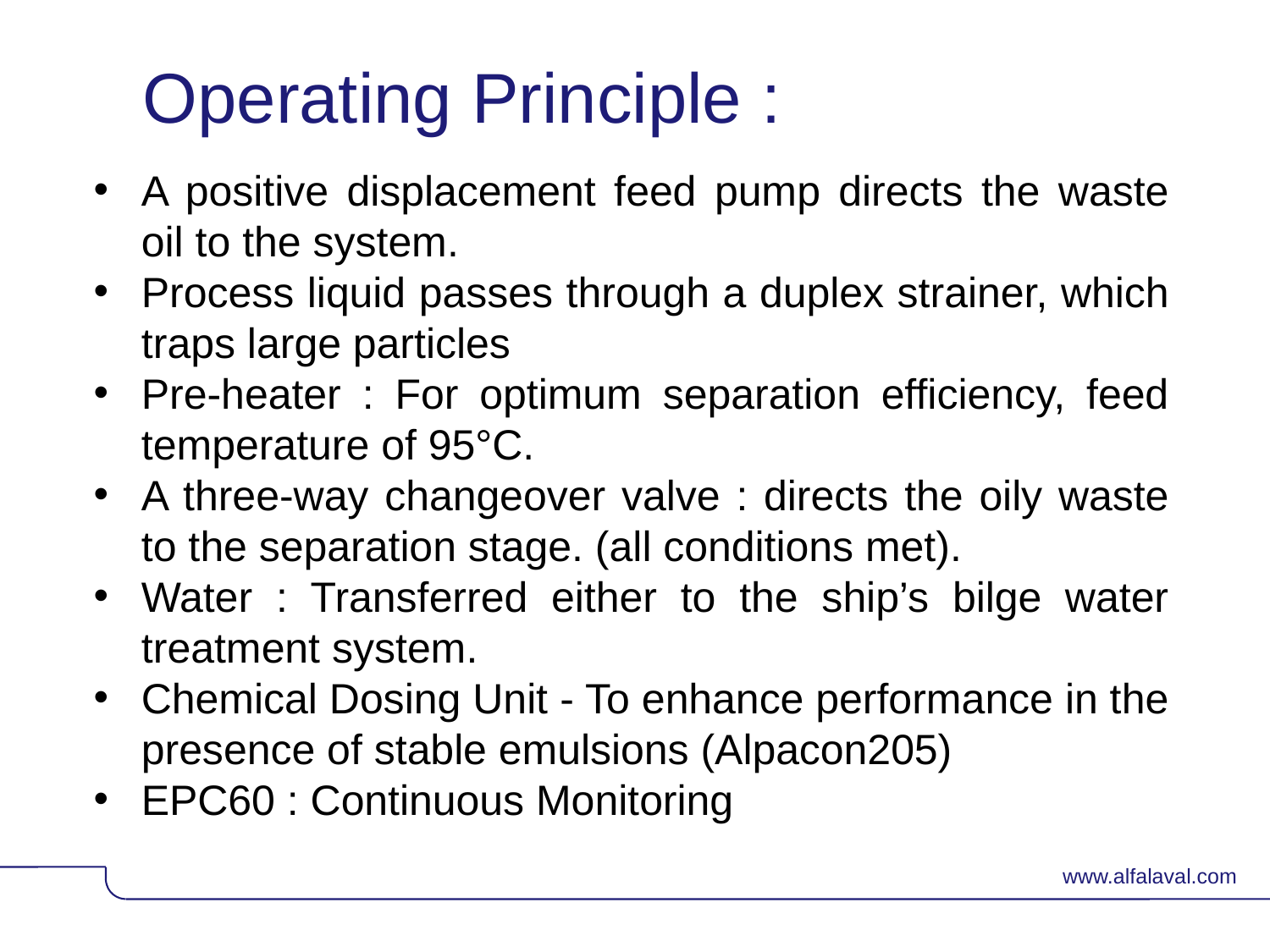

# Operating Principle :
A positive displacement feed pump directs the waste oil to the system.
Process liquid passes through a duplex strainer, which traps large particles
Pre-heater : For optimum separation efficiency, feed temperature of 95°C.
A three-way changeover valve : directs the oily waste to the separation stage. (all conditions met).
Water : Transferred either to the ship’s bilge water treatment system.
Chemical Dosing Unit - To enhance performance in the presence of stable emulsions (Alpacon205)
EPC60 : Continuous Monitoring
© Alfa Laval
Slide 56